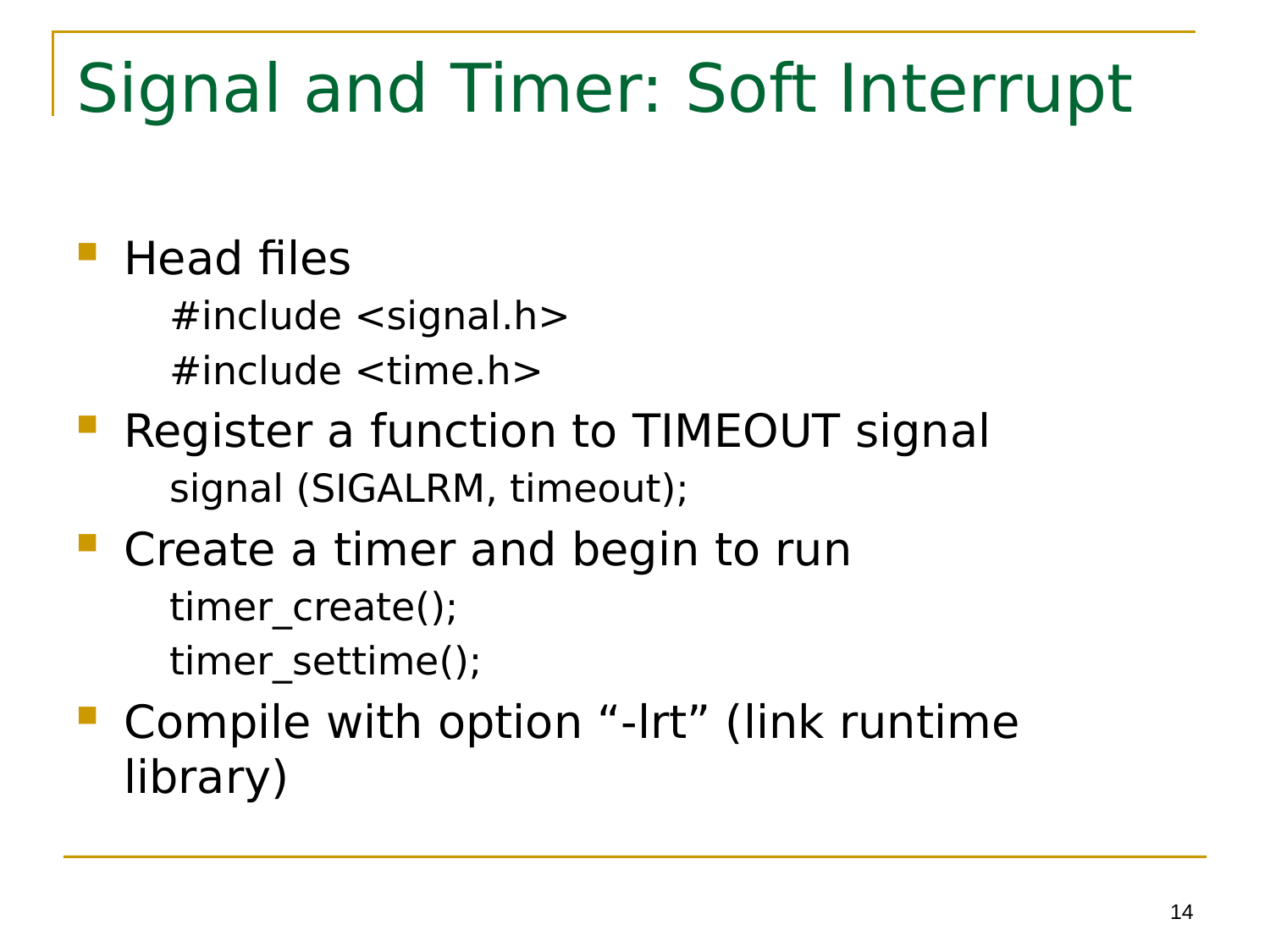

Signal and Timer: Soft Interrupt
Head files
	#include <signal.h>
	#include <time.h>
Register a function to TIMEOUT signal
	signal (SIGALRM, timeout);
Create a timer and begin to run
	timer_create();
	timer_settime();
Compile with option “-lrt” (link runtime library)
14